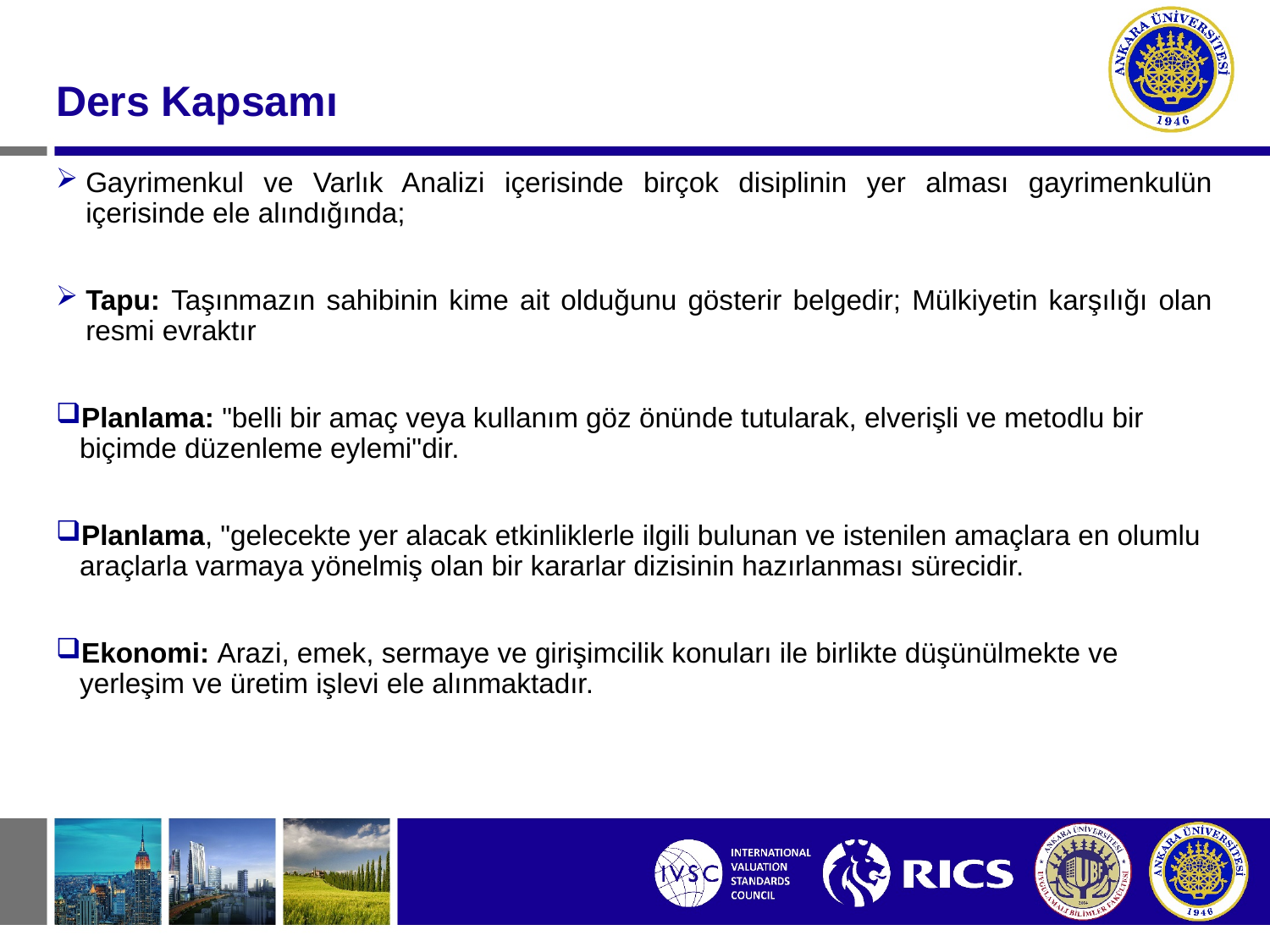

#
Ders Kapsamı

Gayrimenkul ve Varlık Analizi içerisinde birçok disiplinin yer alması gayrimenkulün içerisinde ele alındığında;

Tapu: Taşınmazın sahibinin kime ait olduğunu gösterir belgedir; Mülkiyetin karşılığı olan resmi evraktır

Planlama: "belli bir amaç veya kullanım göz önünde tutularak, elverişli ve metodlu bir biçimde düzenleme eylemi"dir.

Planlama, "gelecekte yer alacak etkinliklerle ilgili bulunan ve istenilen amaçlara en olumlu araçlarla varmaya yönelmiş olan bir kararlar dizisinin hazırlanması sürecidir.

Ekonomi: Arazi, emek, sermaye ve girişimcilik konuları ile birlikte düşünülmekte ve yerleşim ve üretim işlevi ele alınmaktadır.